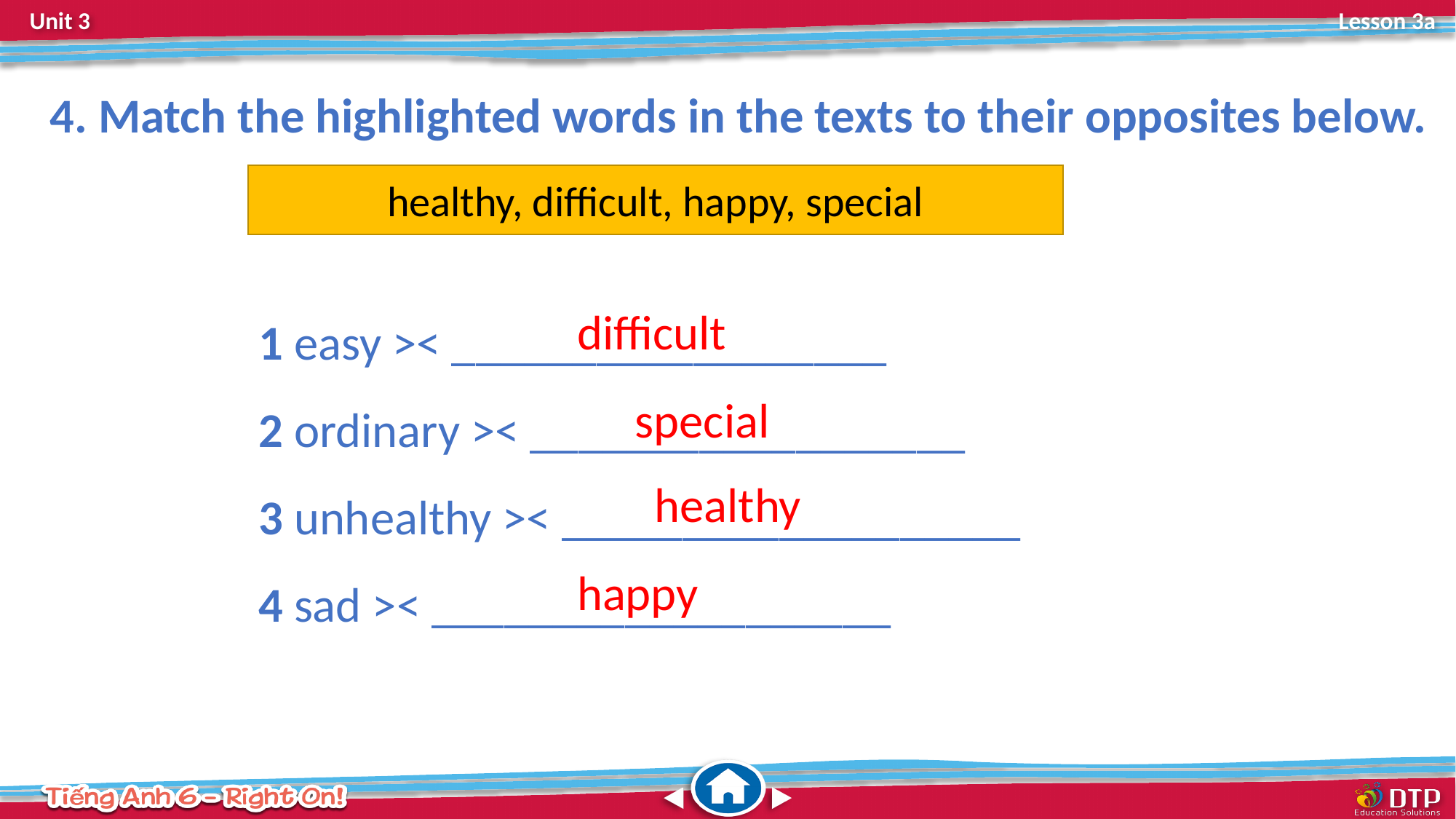

4. Match the highlighted words in the texts to their opposites below.
healthy, difficult, happy, special
1 easy >< __________________
2 ordinary >< __________________
3 unhealthy >< ___________________
4 sad >< ___________________
difficult
special
healthy
happy